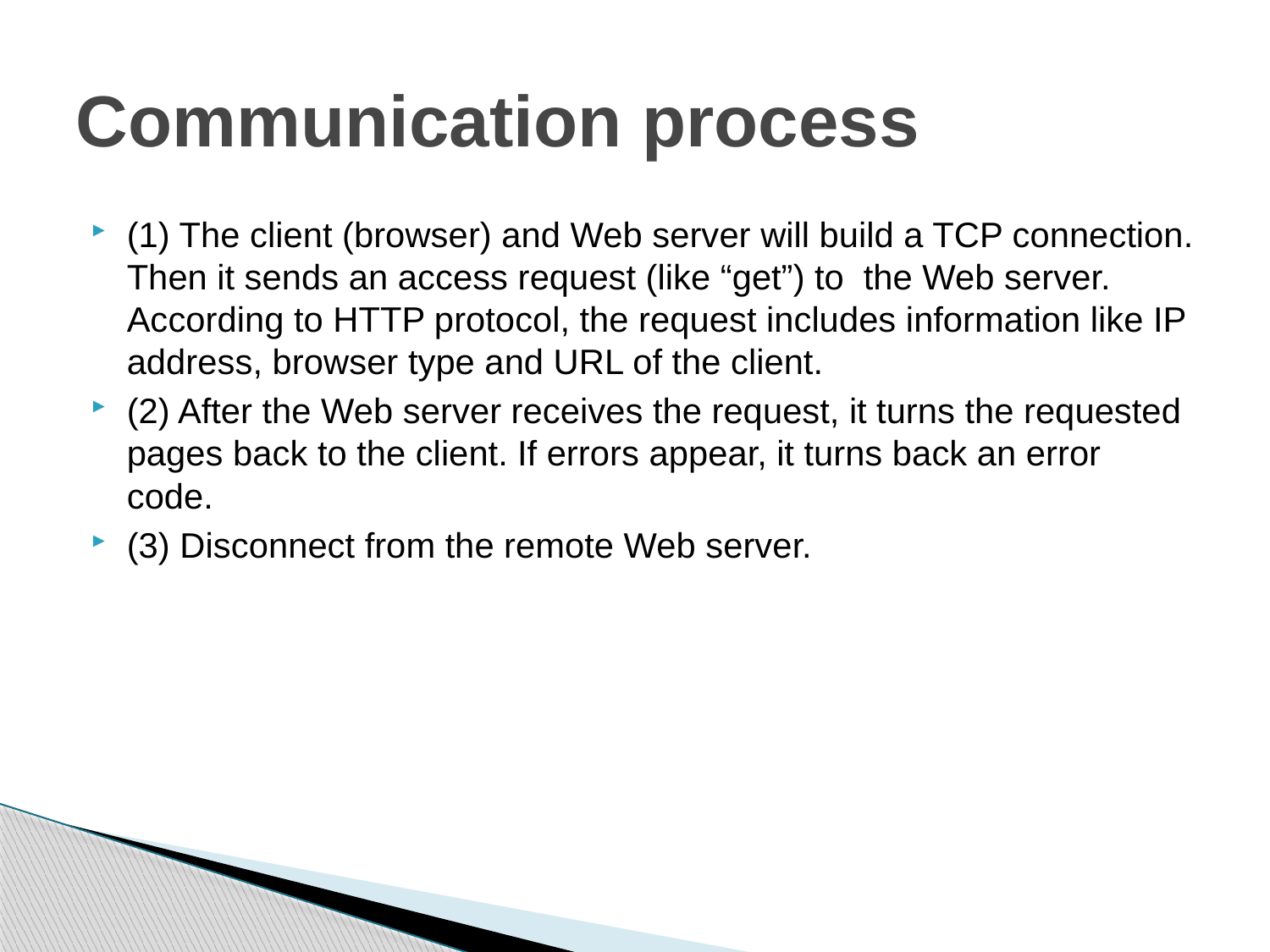

# Communication process
(1) The client (browser) and Web server will build a TCP connection. Then it sends an access request (like “get”) to  the Web server. According to HTTP protocol, the request includes information like IP address, browser type and URL of the client.
(2) After the Web server receives the request, it turns the requested pages back to the client. If errors appear, it turns back an error code.
(3) Disconnect from the remote Web server.